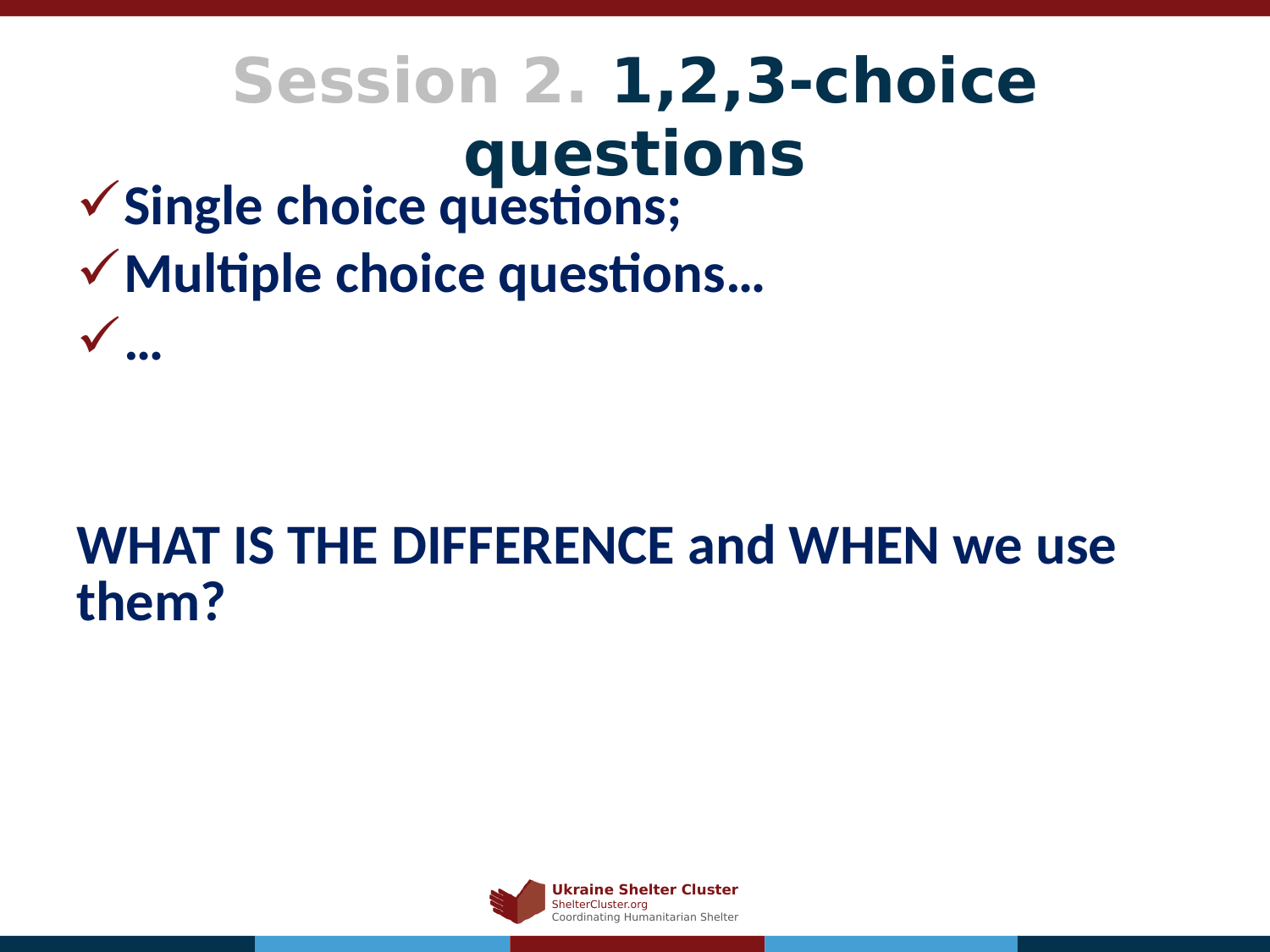

# Session 2. 1,2,3-choice questions
Single choice questions;
Multiple choice questions…
…

WHAT IS THE DIFFERENCE and WHEN we use them?